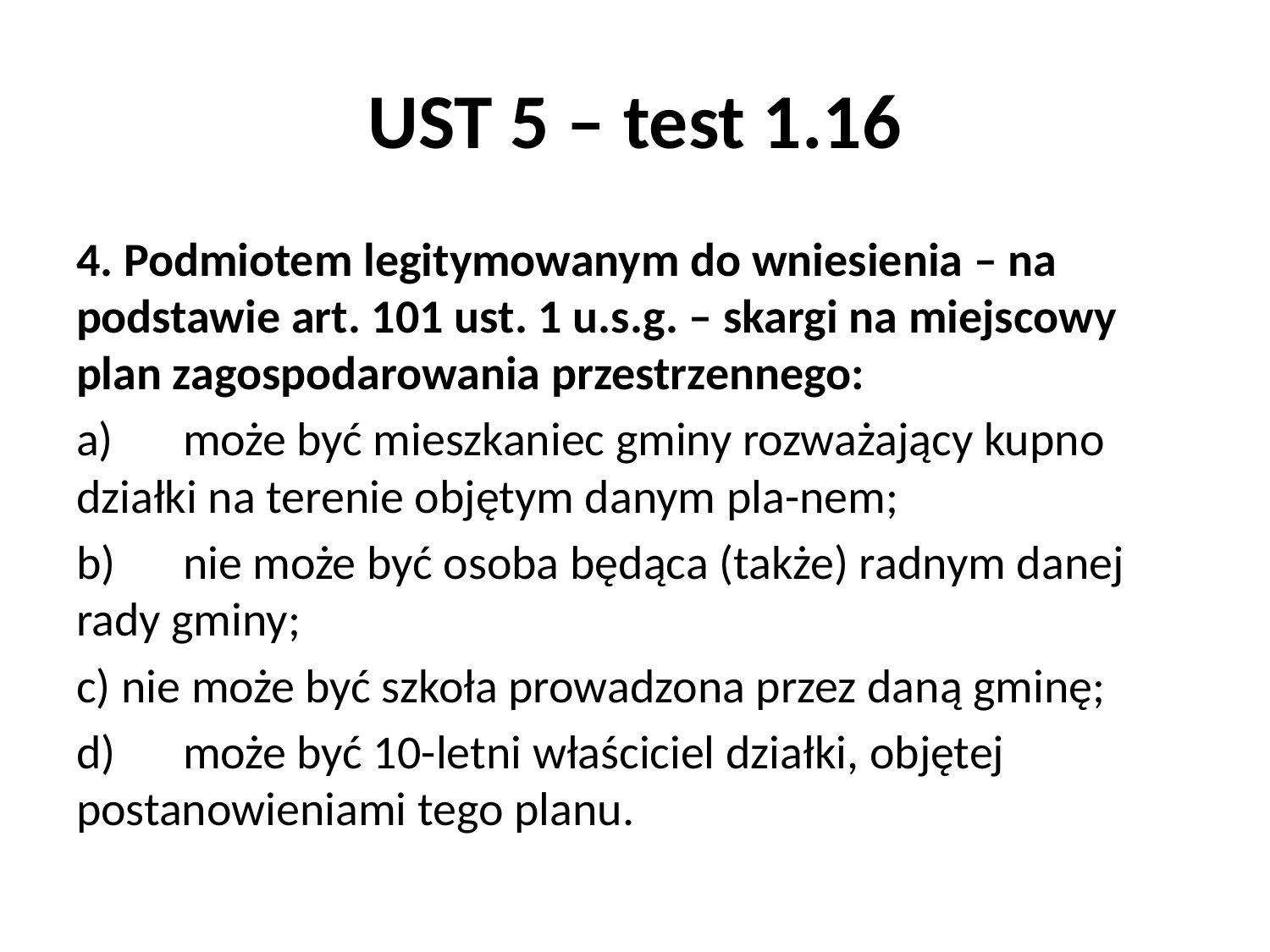

# UST 5 – test 1.16
4. Podmiotem legitymowanym do wniesienia – na podstawie art. 101 ust. 1 u.s.g. – skargi na miejscowy plan zagospodarowania przestrzennego:
a)	może być mieszkaniec gminy rozważający kupno działki na terenie objętym danym pla-nem;
b)	nie może być osoba będąca (także) radnym danej rady gminy;
c) nie może być szkoła prowadzona przez daną gminę;
d)	może być 10-letni właściciel działki, objętej postanowieniami tego planu.